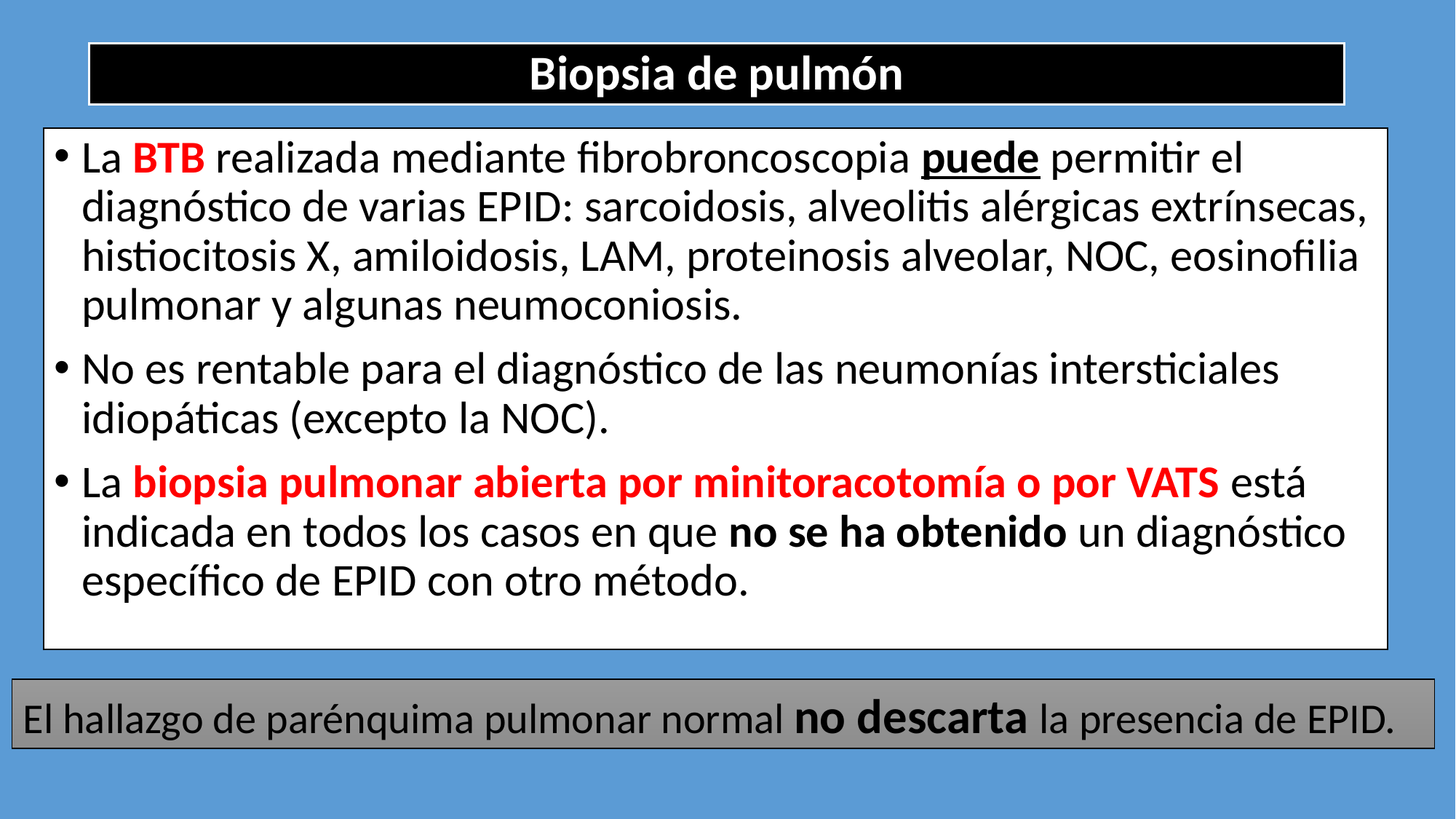

# Biopsia de pulmón
La BTB realizada mediante fibrobroncoscopia puede permitir el diagnóstico de varias EPID: sarcoidosis, alveolitis alérgicas extrínsecas, histiocitosis X, amiloidosis, LAM, proteinosis alveolar, NOC, eosinofilia pulmonar y algunas neumoconiosis.
No es rentable para el diagnóstico de las neumonías intersticiales idiopáticas (excepto la NOC).
La biopsia pulmonar abierta por minitoracotomía o por VATS está indicada en todos los casos en que no se ha obtenido un diagnóstico específico de EPID con otro método.
El hallazgo de parénquima pulmonar normal no descarta la presencia de EPID.